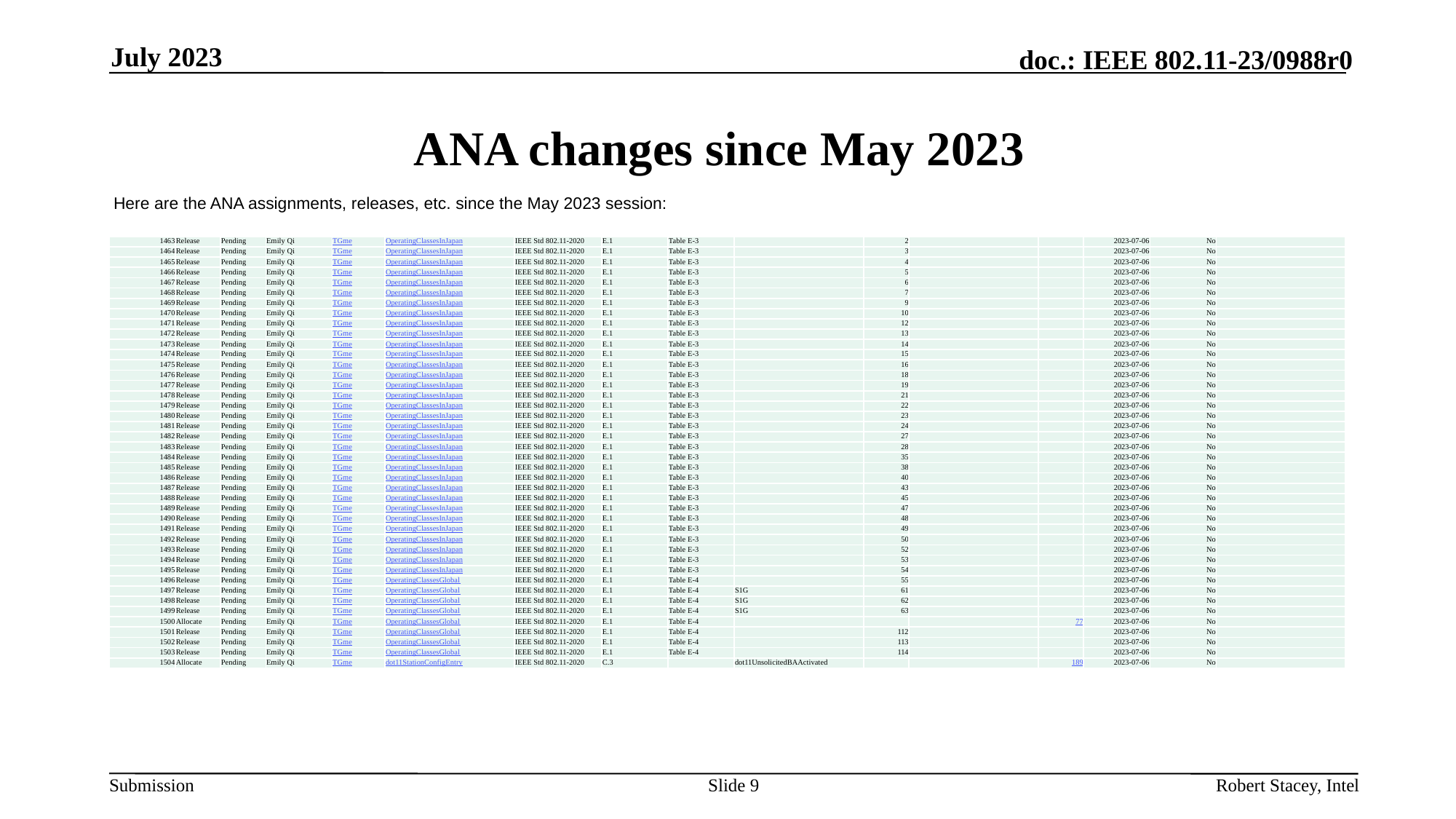

July 2023
# ANA changes since May 2023
Here are the ANA assignments, releases, etc. since the May 2023 session:

| 1463 | Release | Pending | Emily Qi | TGme | OperatingClassesInJapan | IEEE Std 802.11-2020 | E.1 | Table E-3 |  | 2 |  |  | 2023-07-06 | No |  |
| --- | --- | --- | --- | --- | --- | --- | --- | --- | --- | --- | --- | --- | --- | --- | --- |
| 1464 | Release | Pending | Emily Qi | TGme | OperatingClassesInJapan | IEEE Std 802.11-2020 | E.1 | Table E-3 |  | 3 |  |  | 2023-07-06 | No |  |
| 1465 | Release | Pending | Emily Qi | TGme | OperatingClassesInJapan | IEEE Std 802.11-2020 | E.1 | Table E-3 |  | 4 |  |  | 2023-07-06 | No |  |
| 1466 | Release | Pending | Emily Qi | TGme | OperatingClassesInJapan | IEEE Std 802.11-2020 | E.1 | Table E-3 |  | 5 |  |  | 2023-07-06 | No |  |
| 1467 | Release | Pending | Emily Qi | TGme | OperatingClassesInJapan | IEEE Std 802.11-2020 | E.1 | Table E-3 |  | 6 |  |  | 2023-07-06 | No |  |
| 1468 | Release | Pending | Emily Qi | TGme | OperatingClassesInJapan | IEEE Std 802.11-2020 | E.1 | Table E-3 |  | 7 |  |  | 2023-07-06 | No |  |
| 1469 | Release | Pending | Emily Qi | TGme | OperatingClassesInJapan | IEEE Std 802.11-2020 | E.1 | Table E-3 |  | 9 |  |  | 2023-07-06 | No |  |
| 1470 | Release | Pending | Emily Qi | TGme | OperatingClassesInJapan | IEEE Std 802.11-2020 | E.1 | Table E-3 |  | 10 |  |  | 2023-07-06 | No |  |
| 1471 | Release | Pending | Emily Qi | TGme | OperatingClassesInJapan | IEEE Std 802.11-2020 | E.1 | Table E-3 |  | 12 |  |  | 2023-07-06 | No |  |
| 1472 | Release | Pending | Emily Qi | TGme | OperatingClassesInJapan | IEEE Std 802.11-2020 | E.1 | Table E-3 |  | 13 |  |  | 2023-07-06 | No |  |
| 1473 | Release | Pending | Emily Qi | TGme | OperatingClassesInJapan | IEEE Std 802.11-2020 | E.1 | Table E-3 |  | 14 |  |  | 2023-07-06 | No |  |
| 1474 | Release | Pending | Emily Qi | TGme | OperatingClassesInJapan | IEEE Std 802.11-2020 | E.1 | Table E-3 |  | 15 |  |  | 2023-07-06 | No |  |
| 1475 | Release | Pending | Emily Qi | TGme | OperatingClassesInJapan | IEEE Std 802.11-2020 | E.1 | Table E-3 |  | 16 |  |  | 2023-07-06 | No |  |
| 1476 | Release | Pending | Emily Qi | TGme | OperatingClassesInJapan | IEEE Std 802.11-2020 | E.1 | Table E-3 |  | 18 |  |  | 2023-07-06 | No |  |
| 1477 | Release | Pending | Emily Qi | TGme | OperatingClassesInJapan | IEEE Std 802.11-2020 | E.1 | Table E-3 |  | 19 |  |  | 2023-07-06 | No |  |
| 1478 | Release | Pending | Emily Qi | TGme | OperatingClassesInJapan | IEEE Std 802.11-2020 | E.1 | Table E-3 |  | 21 |  |  | 2023-07-06 | No |  |
| 1479 | Release | Pending | Emily Qi | TGme | OperatingClassesInJapan | IEEE Std 802.11-2020 | E.1 | Table E-3 |  | 22 |  |  | 2023-07-06 | No |  |
| 1480 | Release | Pending | Emily Qi | TGme | OperatingClassesInJapan | IEEE Std 802.11-2020 | E.1 | Table E-3 |  | 23 |  |  | 2023-07-06 | No |  |
| 1481 | Release | Pending | Emily Qi | TGme | OperatingClassesInJapan | IEEE Std 802.11-2020 | E.1 | Table E-3 |  | 24 |  |  | 2023-07-06 | No |  |
| 1482 | Release | Pending | Emily Qi | TGme | OperatingClassesInJapan | IEEE Std 802.11-2020 | E.1 | Table E-3 |  | 27 |  |  | 2023-07-06 | No |  |
| 1483 | Release | Pending | Emily Qi | TGme | OperatingClassesInJapan | IEEE Std 802.11-2020 | E.1 | Table E-3 |  | 28 |  |  | 2023-07-06 | No |  |
| 1484 | Release | Pending | Emily Qi | TGme | OperatingClassesInJapan | IEEE Std 802.11-2020 | E.1 | Table E-3 |  | 35 |  |  | 2023-07-06 | No |  |
| 1485 | Release | Pending | Emily Qi | TGme | OperatingClassesInJapan | IEEE Std 802.11-2020 | E.1 | Table E-3 |  | 38 |  |  | 2023-07-06 | No |  |
| 1486 | Release | Pending | Emily Qi | TGme | OperatingClassesInJapan | IEEE Std 802.11-2020 | E.1 | Table E-3 |  | 40 |  |  | 2023-07-06 | No |  |
| 1487 | Release | Pending | Emily Qi | TGme | OperatingClassesInJapan | IEEE Std 802.11-2020 | E.1 | Table E-3 |  | 43 |  |  | 2023-07-06 | No |  |
| 1488 | Release | Pending | Emily Qi | TGme | OperatingClassesInJapan | IEEE Std 802.11-2020 | E.1 | Table E-3 |  | 45 |  |  | 2023-07-06 | No |  |
| 1489 | Release | Pending | Emily Qi | TGme | OperatingClassesInJapan | IEEE Std 802.11-2020 | E.1 | Table E-3 |  | 47 |  |  | 2023-07-06 | No |  |
| 1490 | Release | Pending | Emily Qi | TGme | OperatingClassesInJapan | IEEE Std 802.11-2020 | E.1 | Table E-3 |  | 48 |  |  | 2023-07-06 | No |  |
| 1491 | Release | Pending | Emily Qi | TGme | OperatingClassesInJapan | IEEE Std 802.11-2020 | E.1 | Table E-3 |  | 49 |  |  | 2023-07-06 | No |  |
| 1492 | Release | Pending | Emily Qi | TGme | OperatingClassesInJapan | IEEE Std 802.11-2020 | E.1 | Table E-3 |  | 50 |  |  | 2023-07-06 | No |  |
| 1493 | Release | Pending | Emily Qi | TGme | OperatingClassesInJapan | IEEE Std 802.11-2020 | E.1 | Table E-3 |  | 52 |  |  | 2023-07-06 | No |  |
| 1494 | Release | Pending | Emily Qi | TGme | OperatingClassesInJapan | IEEE Std 802.11-2020 | E.1 | Table E-3 |  | 53 |  |  | 2023-07-06 | No |  |
| 1495 | Release | Pending | Emily Qi | TGme | OperatingClassesInJapan | IEEE Std 802.11-2020 | E.1 | Table E-3 |  | 54 |  |  | 2023-07-06 | No |  |
| 1496 | Release | Pending | Emily Qi | TGme | OperatingClassesGlobal | IEEE Std 802.11-2020 | E.1 | Table E-4 |  | 55 |  |  | 2023-07-06 | No |  |
| 1497 | Release | Pending | Emily Qi | TGme | OperatingClassesGlobal | IEEE Std 802.11-2020 | E.1 | Table E-4 | S1G | 61 |  |  | 2023-07-06 | No |  |
| 1498 | Release | Pending | Emily Qi | TGme | OperatingClassesGlobal | IEEE Std 802.11-2020 | E.1 | Table E-4 | S1G | 62 |  |  | 2023-07-06 | No |  |
| 1499 | Release | Pending | Emily Qi | TGme | OperatingClassesGlobal | IEEE Std 802.11-2020 | E.1 | Table E-4 | S1G | 63 |  |  | 2023-07-06 | No |  |
| 1500 | Allocate | Pending | Emily Qi | TGme | OperatingClassesGlobal | IEEE Std 802.11-2020 | E.1 | Table E-4 |  |  |  | 77 | 2023-07-06 | No |  |
| 1501 | Release | Pending | Emily Qi | TGme | OperatingClassesGlobal | IEEE Std 802.11-2020 | E.1 | Table E-4 |  | 112 |  |  | 2023-07-06 | No |  |
| 1502 | Release | Pending | Emily Qi | TGme | OperatingClassesGlobal | IEEE Std 802.11-2020 | E.1 | Table E-4 |  | 113 |  |  | 2023-07-06 | No |  |
| 1503 | Release | Pending | Emily Qi | TGme | OperatingClassesGlobal | IEEE Std 802.11-2020 | E.1 | Table E-4 |  | 114 |  |  | 2023-07-06 | No |  |
| 1504 | Allocate | Pending | Emily Qi | TGme | dot11StationConfigEntry | IEEE Std 802.11-2020 | C.3 |  | dot11UnsolicitedBAActivated |  |  | 189 | 2023-07-06 | No |  |
Slide 9
Robert Stacey, Intel